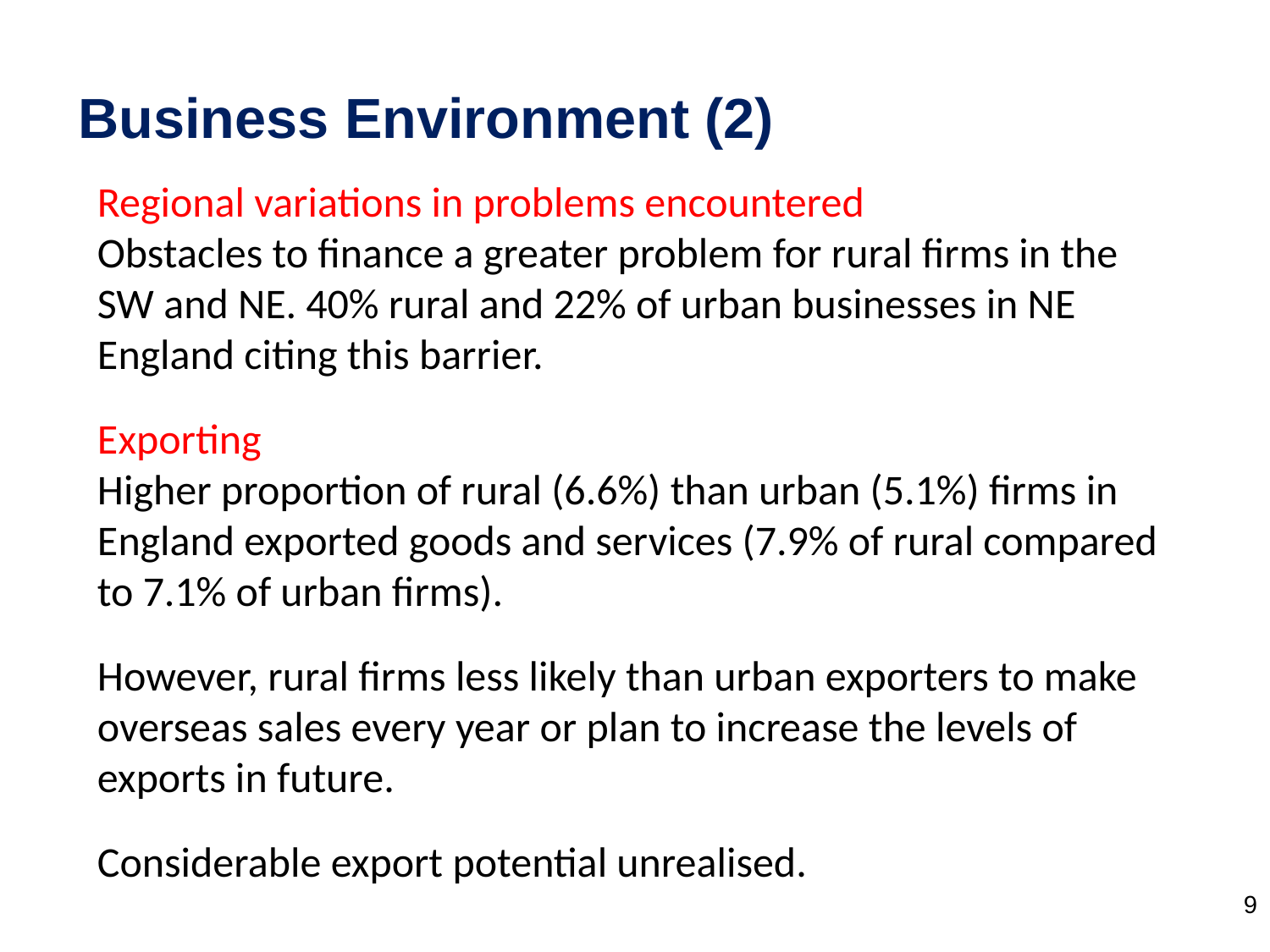

# Business Environment (2)
Regional variations in problems encountered
Obstacles to finance a greater problem for rural firms in the SW and NE. 40% rural and 22% of urban businesses in NE England citing this barrier.

Exporting
Higher proportion of rural (6.6%) than urban (5.1%) firms in England exported goods and services (7.9% of rural compared to 7.1% of urban firms).

However, rural firms less likely than urban exporters to make overseas sales every year or plan to increase the levels of exports in future.

Considerable export potential unrealised.
9